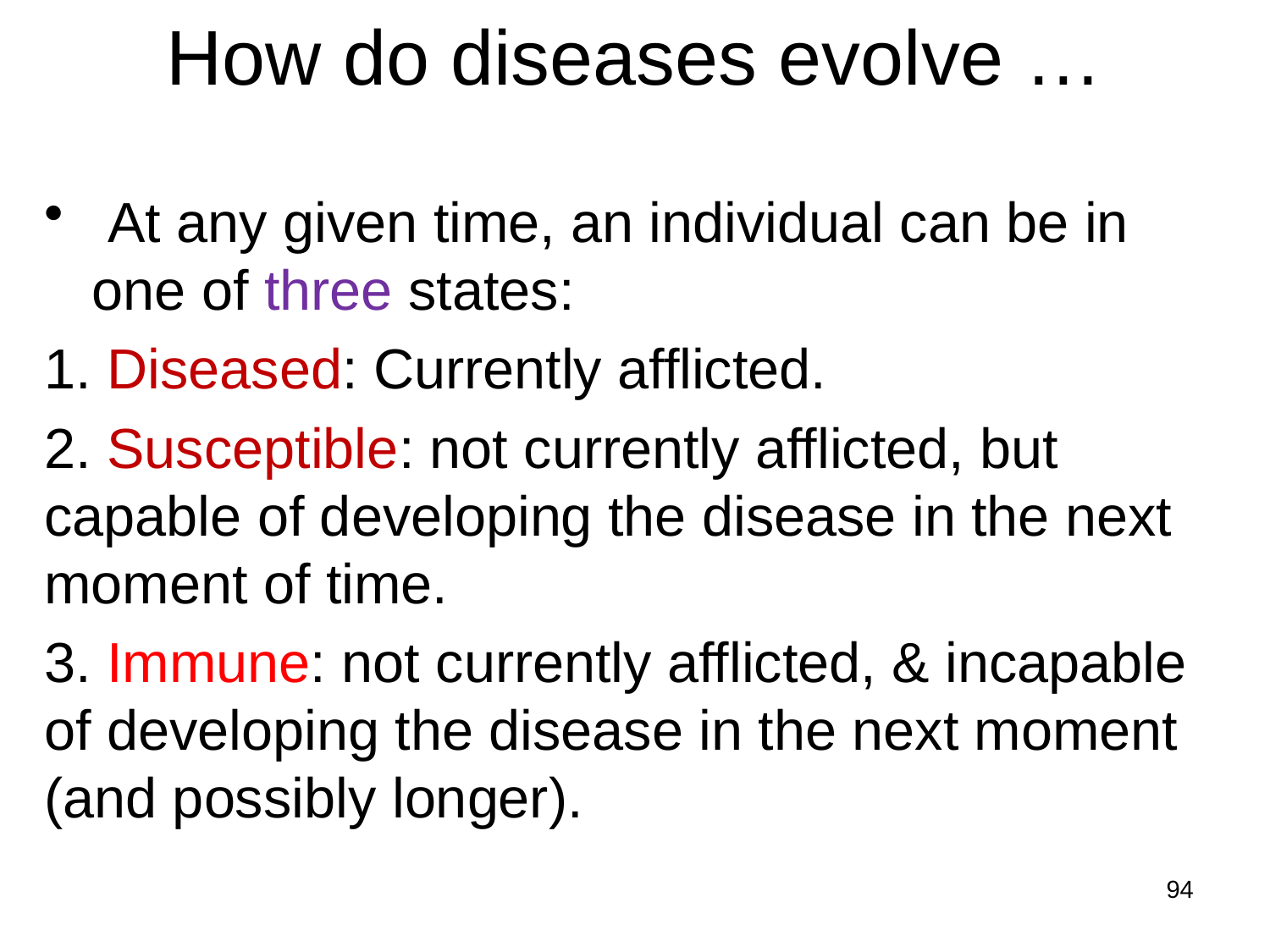

# How do diseases evolve …
 At any given time, an individual can be in one of three states:
1. Diseased: Currently afflicted.
2. Susceptible: not currently afflicted, but capable of developing the disease in the next moment of time.
3. Immune: not currently afflicted, & incapable of developing the disease in the next moment (and possibly longer).
94